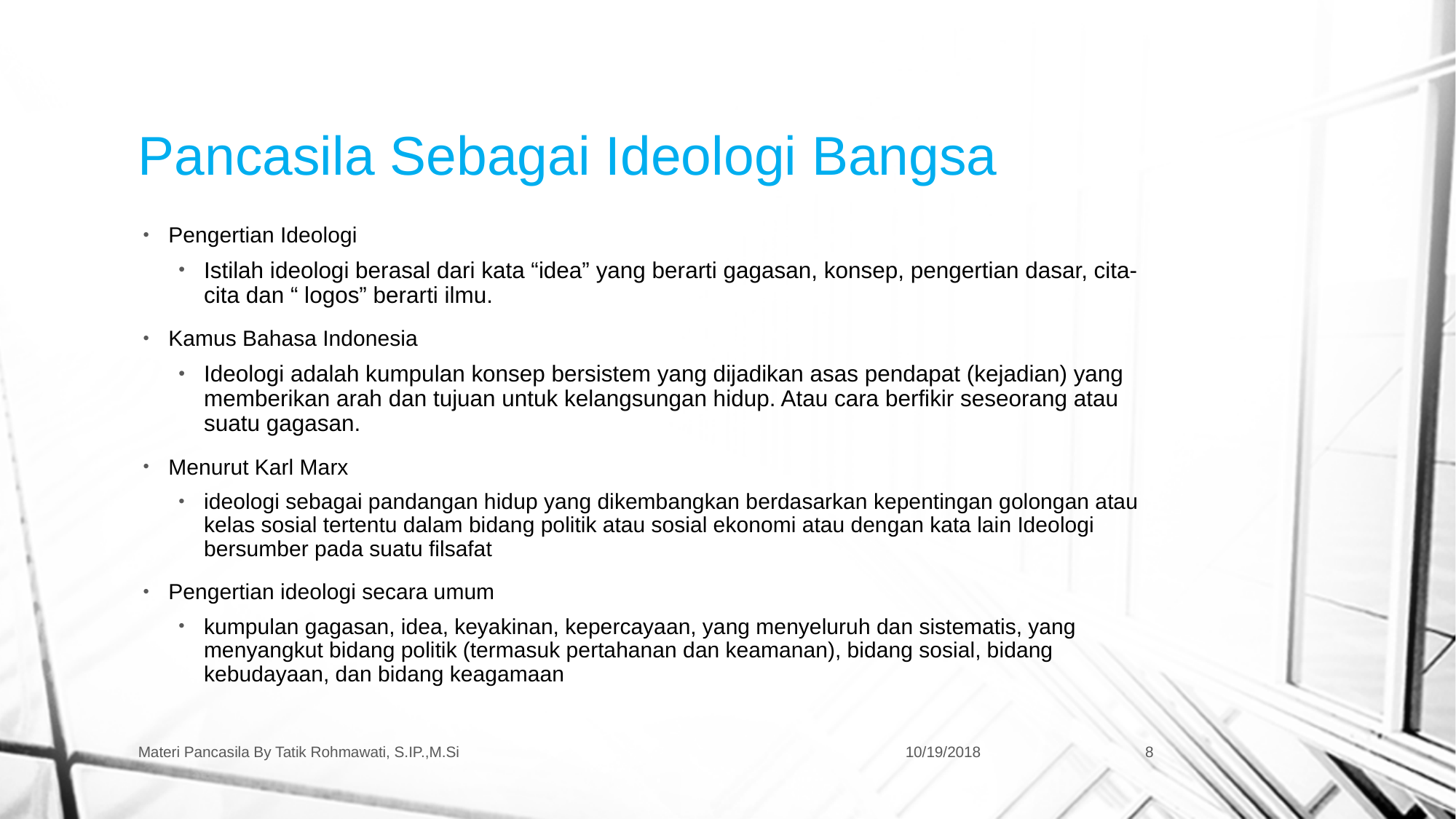

# Pancasila Sebagai Ideologi Bangsa
Pengertian Ideologi
Istilah ideologi berasal dari kata “idea” yang berarti gagasan, konsep, pengertian dasar, cita-cita dan “ logos” berarti ilmu.
Kamus Bahasa Indonesia
Ideologi adalah kumpulan konsep bersistem yang dijadikan asas pendapat (kejadian) yang memberikan arah dan tujuan untuk kelangsungan hidup. Atau cara berfikir seseorang atau suatu gagasan.
Menurut Karl Marx
ideologi sebagai pandangan hidup yang dikembangkan berdasarkan kepentingan golongan atau kelas sosial tertentu dalam bidang politik atau sosial ekonomi atau dengan kata lain Ideologi bersumber pada suatu filsafat
Pengertian ideologi secara umum
kumpulan gagasan, idea, keyakinan, kepercayaan, yang menyeluruh dan sistematis, yang menyangkut bidang politik (termasuk pertahanan dan keamanan), bidang sosial, bidang kebudayaan, dan bidang keagamaan

Materi Pancasila By Tatik Rohmawati, S.IP.,M.Si
10/19/2018
8